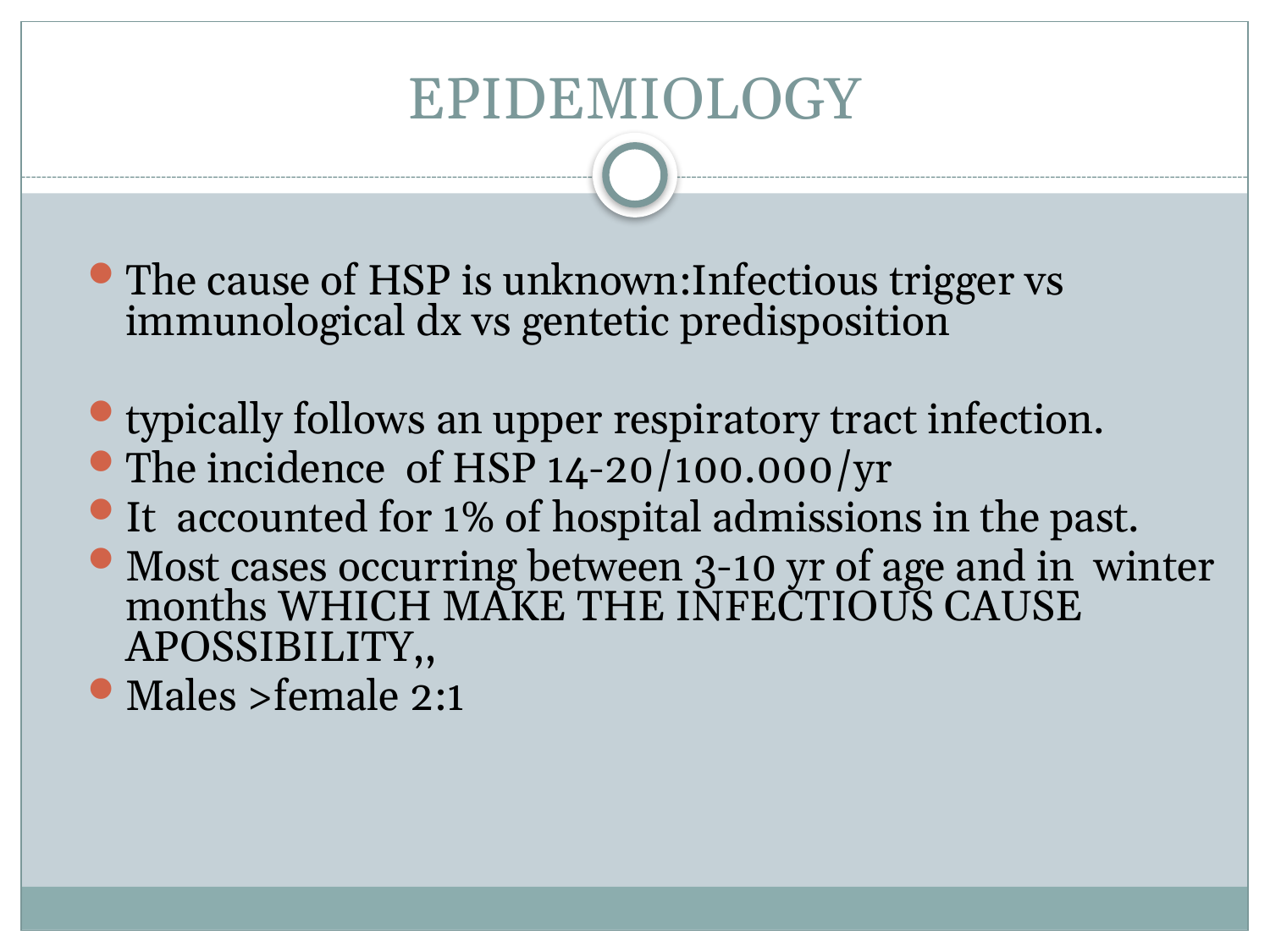

# EPIDEMIOLOGY
The cause of HSP is unknown:Infectious trigger vs immunological dx vs gentetic predisposition

typically follows an upper respiratory tract infection.
The incidence  of HSP 14-20/100.000/yr
It  accounted for 1% of hospital admissions in the past.
Most cases occurring between 3-10 yr of age and in  winter months WHICH MAKE THE INFECTIOUS CAUSE APOSSIBILITY,,
Males >female 2:1